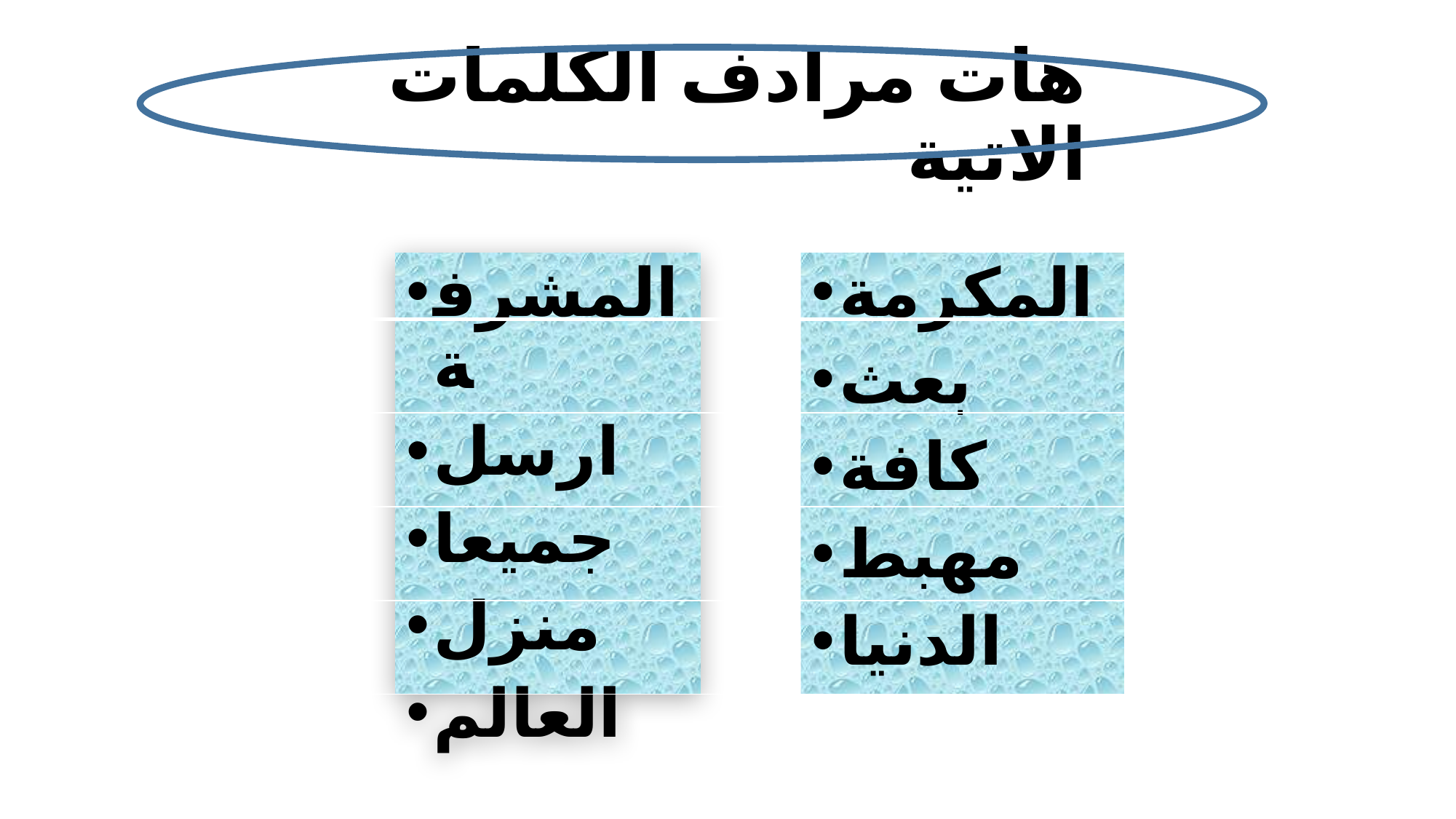

# هات مرادف الكلمات الاتية

|  |  |
| --- | --- |
|  |  |
|  |  |
|  |  |
|  |  |
المشرفة
ارسل
جميعا
منزل
العالم
المكرمة
بعث
كافة
مهبط
الدنيا